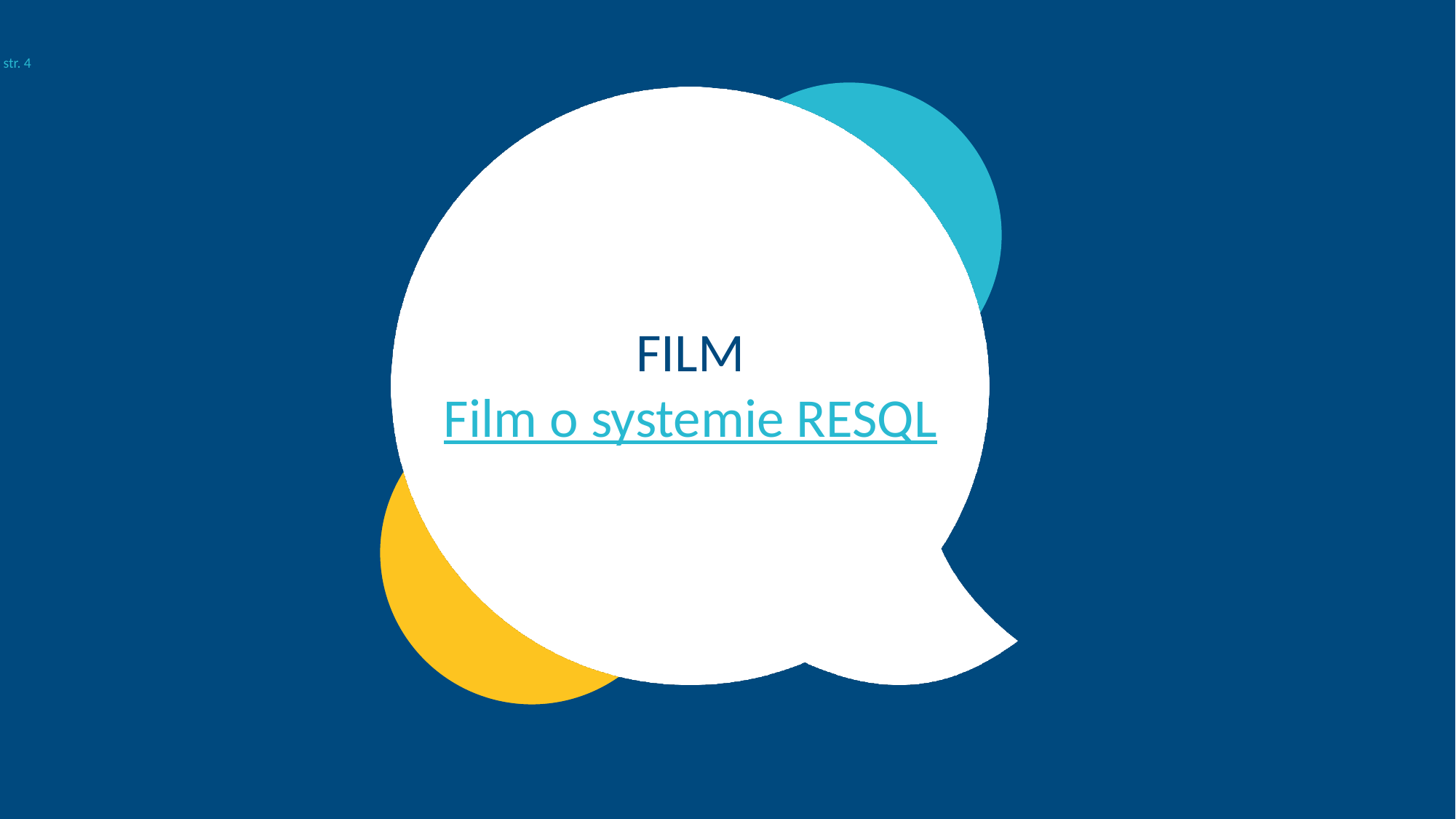

str. 4
FILM
Film o systemie RESQL